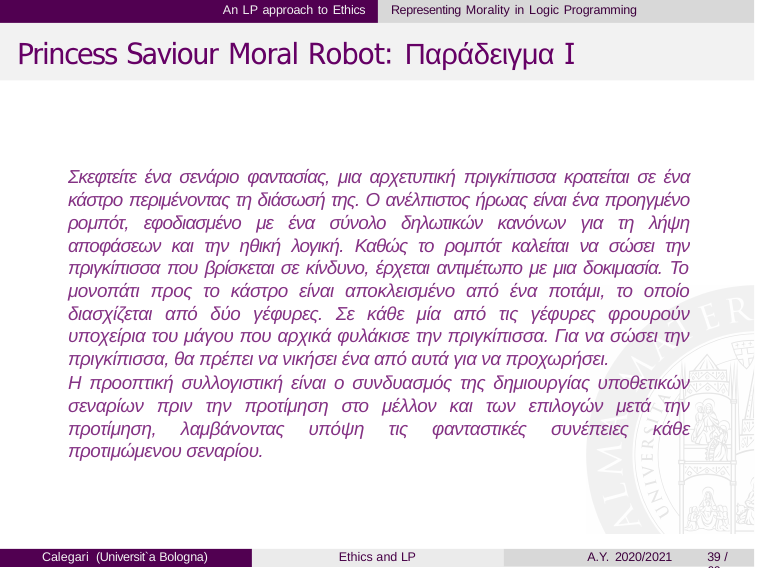

An LP approach to Ethics	Representing Morality in Logic Programming

# Princess Saviour Moral Robot: Παράδειγμα I
Σκεφτείτε ένα σενάριο φαντασίας, μια αρχετυπική πριγκίπισσα κρατείται σε ένα κάστρο περιμένοντας τη διάσωσή της. Ο ανέλπιστος ήρωας είναι ένα προηγμένο ρομπότ, εφοδιασμένο με ένα σύνολο δηλωτικών κανόνων για τη λήψη αποφάσεων και την ηθική λογική. Καθώς το ρομπότ καλείται να σώσει την πριγκίπισσα που βρίσκεται σε κίνδυνο, έρχεται αντιμέτωπο με μια δοκιμασία. Το μονοπάτι προς το κάστρο είναι αποκλεισμένο από ένα ποτάμι, το οποίο διασχίζεται από δύο γέφυρες. Σε κάθε μία από τις γέφυρες φρουρούν υποχείρια του μάγου που αρχικά φυλάκισε την πριγκίπισσα. Για να σώσει την πριγκίπισσα, θα πρέπει να νικήσει ένα από αυτά για να προχωρήσει.
Η προοπτική συλλογιστική είναι ο συνδυασμός της δημιουργίας υποθετικών σεναρίων πριν την προτίμηση στο μέλλον και των επιλογών μετά την προτίμηση, λαμβάνοντας υπόψη τις φανταστικές συνέπειες κάθε προτιμώμενου σεναρίου.

Calegari (Universit`a Bologna)
Ethics and LP
A.Y. 2020/2021
39 / 69